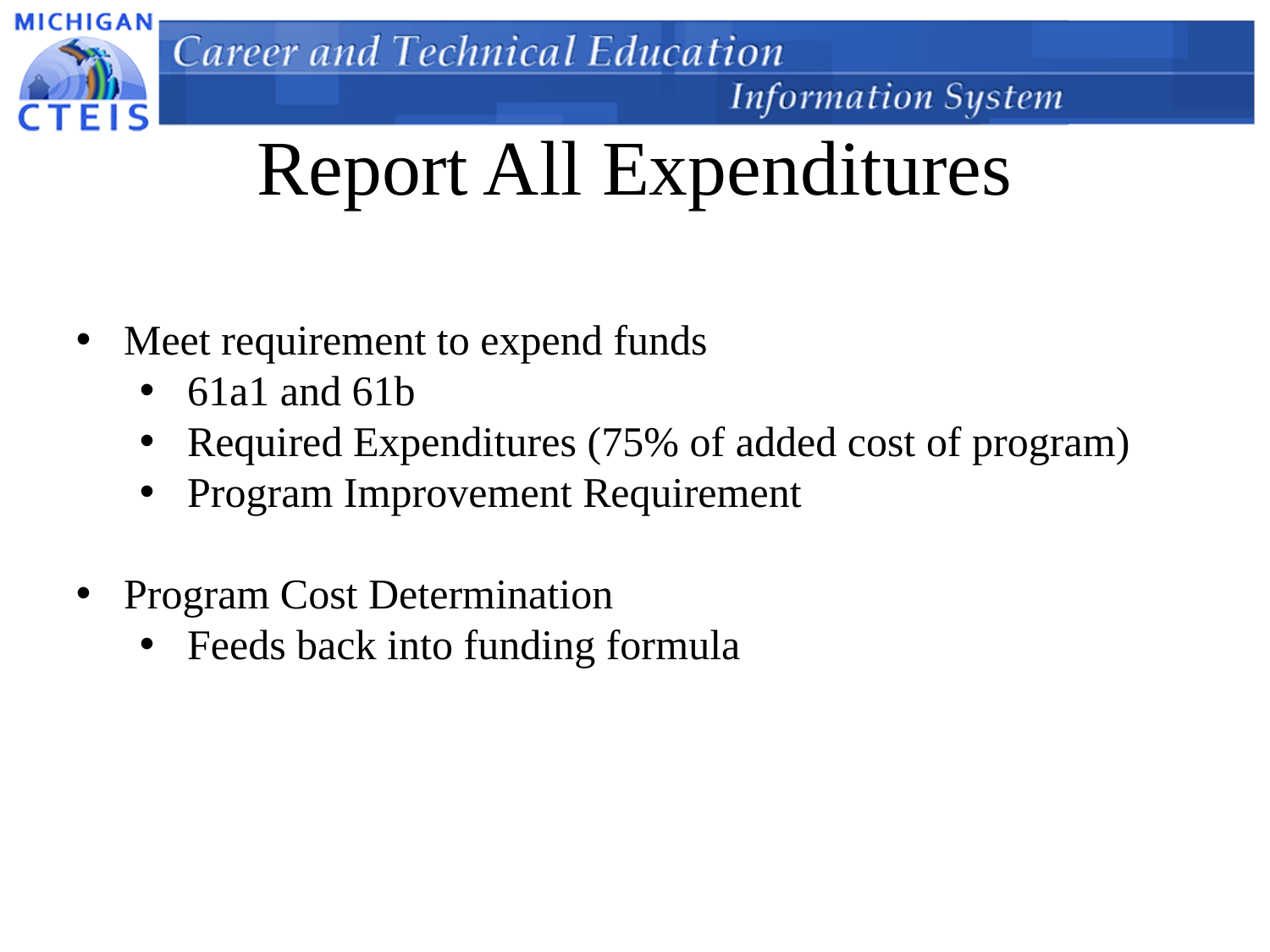

# Report All Expenditures
Meet requirement to expend funds
61a1 and 61b
Required Expenditures (75% of added cost of program)
Program Improvement Requirement

Program Cost Determination
Feeds back into funding formula